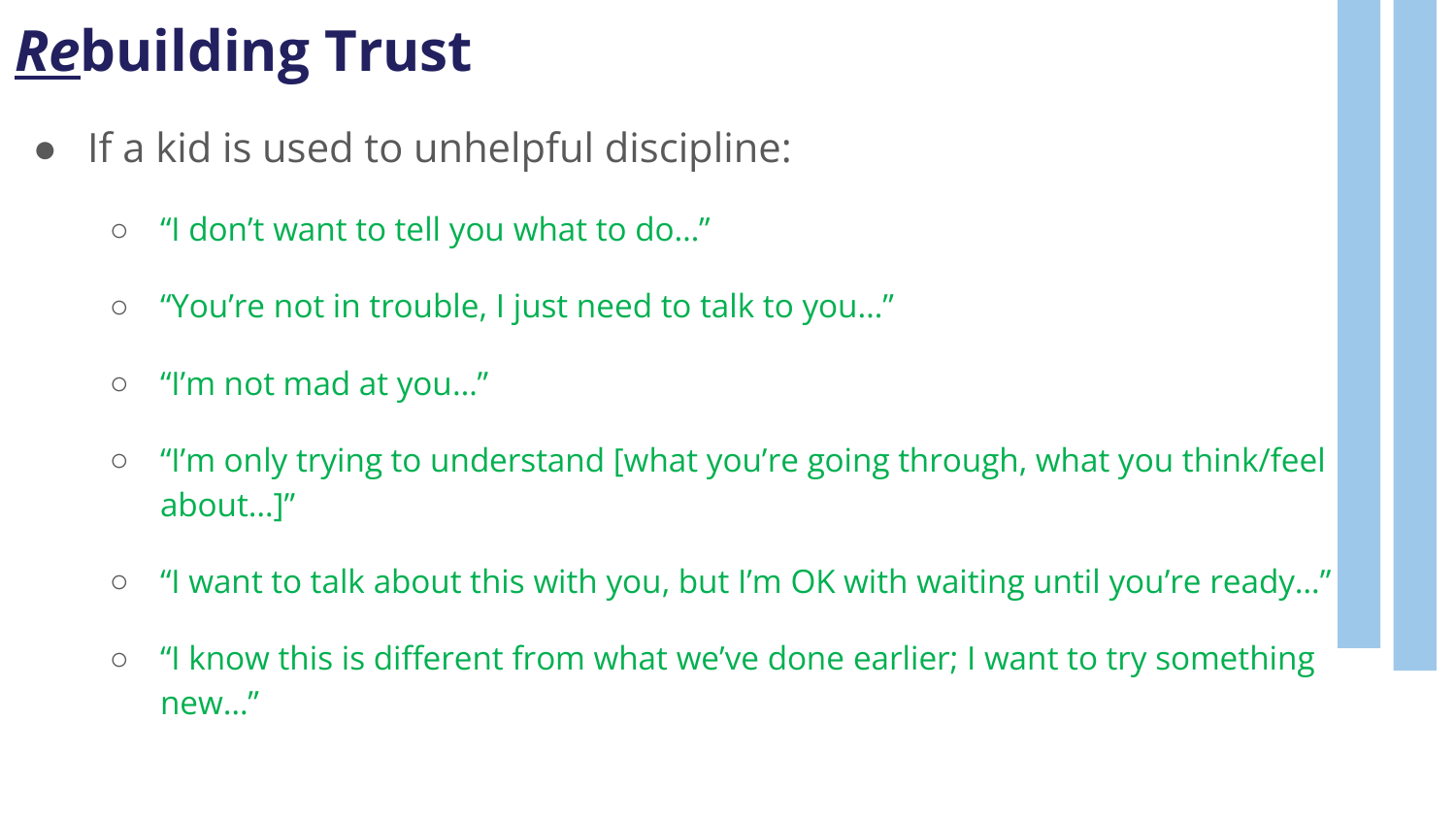

# Rebuilding Trust
If a kid is used to unhelpful discipline:
“I don’t want to tell you what to do…”
“You’re not in trouble, I just need to talk to you…”
“I’m not mad at you…”
“I’m only trying to understand [what you’re going through, what you think/feel about…]”
“I want to talk about this with you, but I’m OK with waiting until you’re ready…”
“I know this is different from what we’ve done earlier; I want to try something new…”